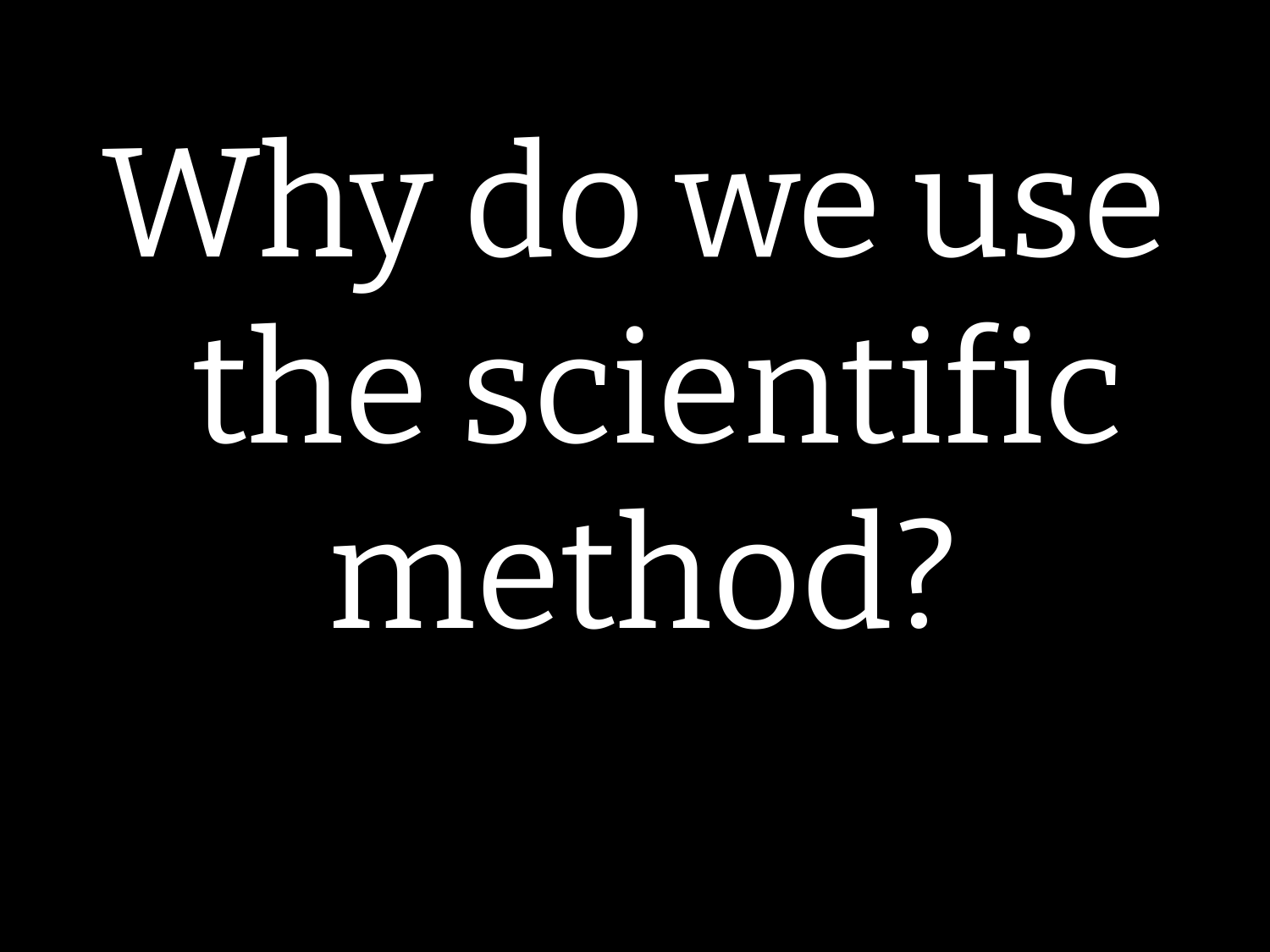

Why do we use the scientific method?